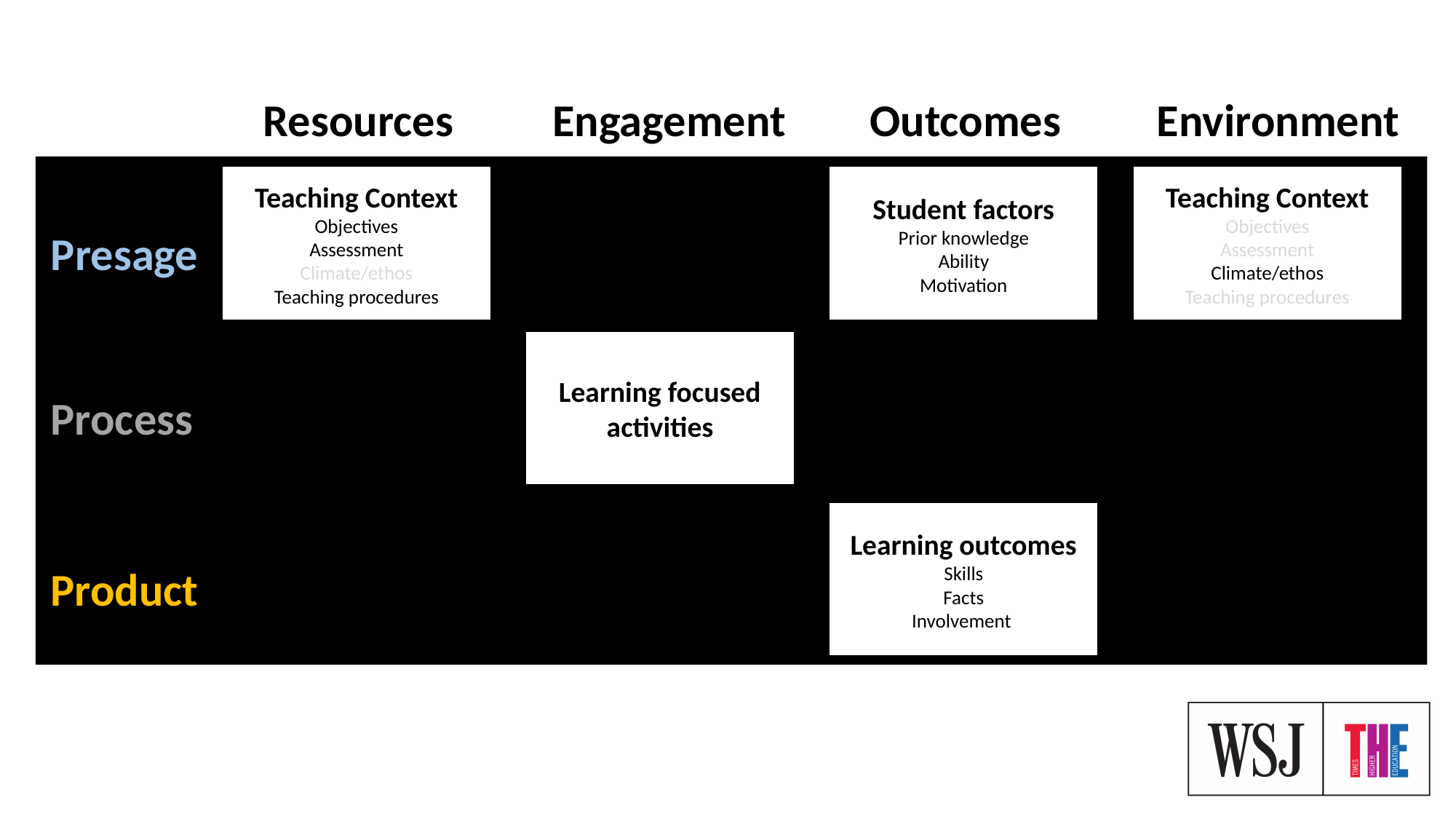

Resources
Engagement
Outcomes
Environment
Teaching Context
Objectives
Assessment
Climate/ethos
Teaching procedures
Student factors
Prior knowledge
Ability
Motivation
Teaching Context
Objectives
Assessment
Climate/ethos
Teaching procedures
Presage
Learning focused activities
Process
Learning outcomes
Skills
Facts
Involvement
Product